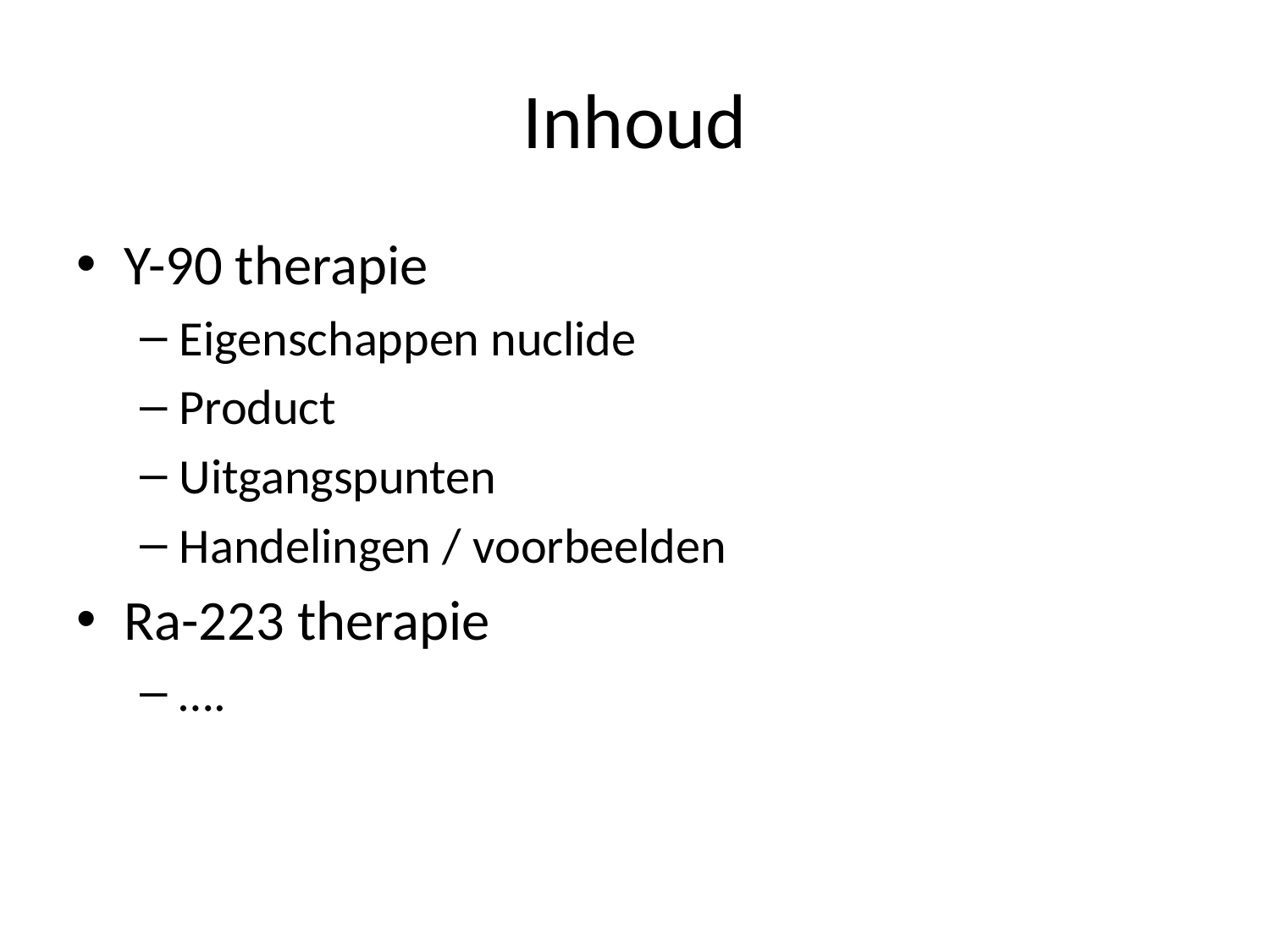

# Inhoud
Y-90 therapie
Eigenschappen nuclide
Product
Uitgangspunten
Handelingen / voorbeelden
Ra-223 therapie
….